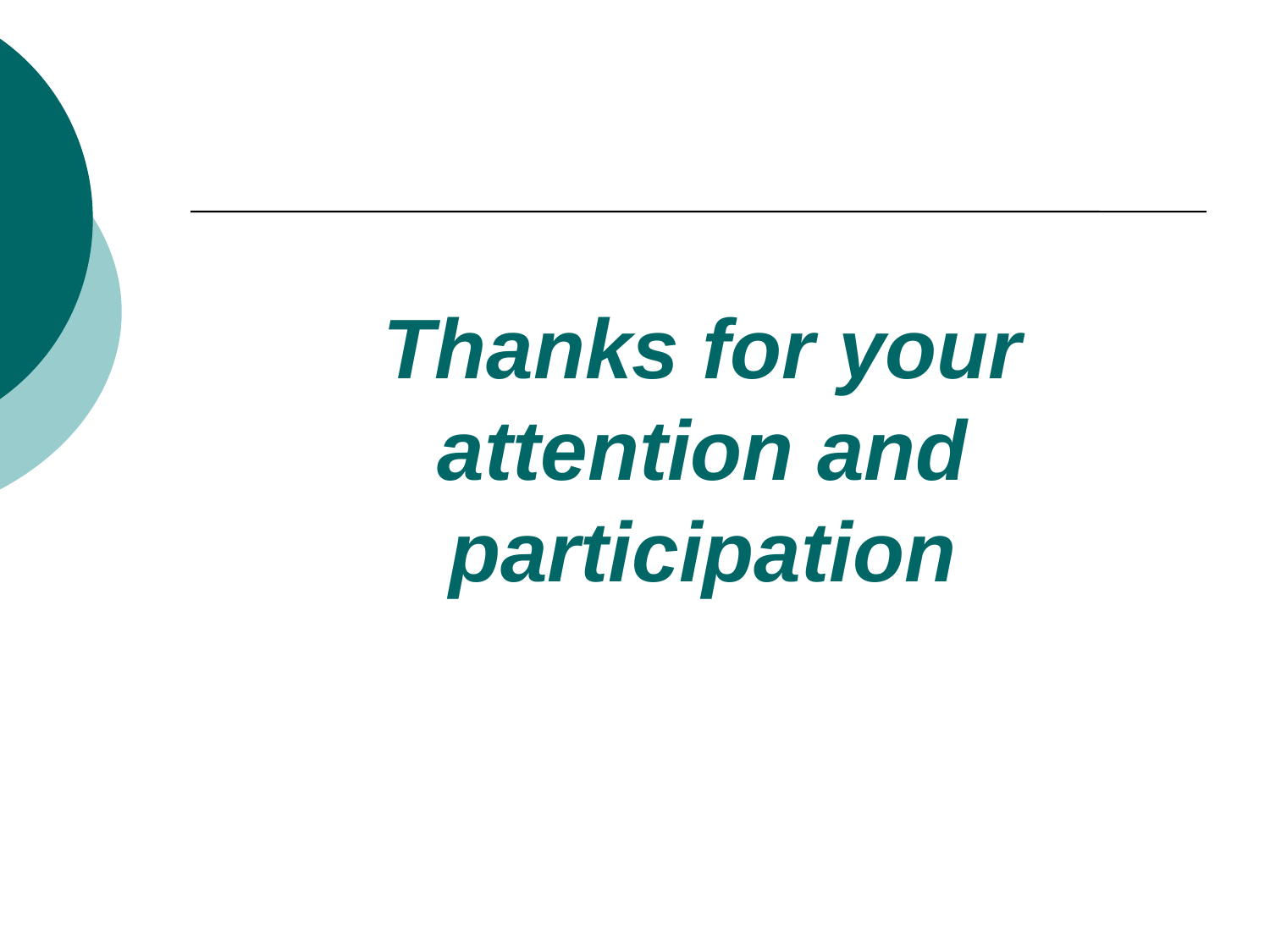

# Thanks for your attention and participation